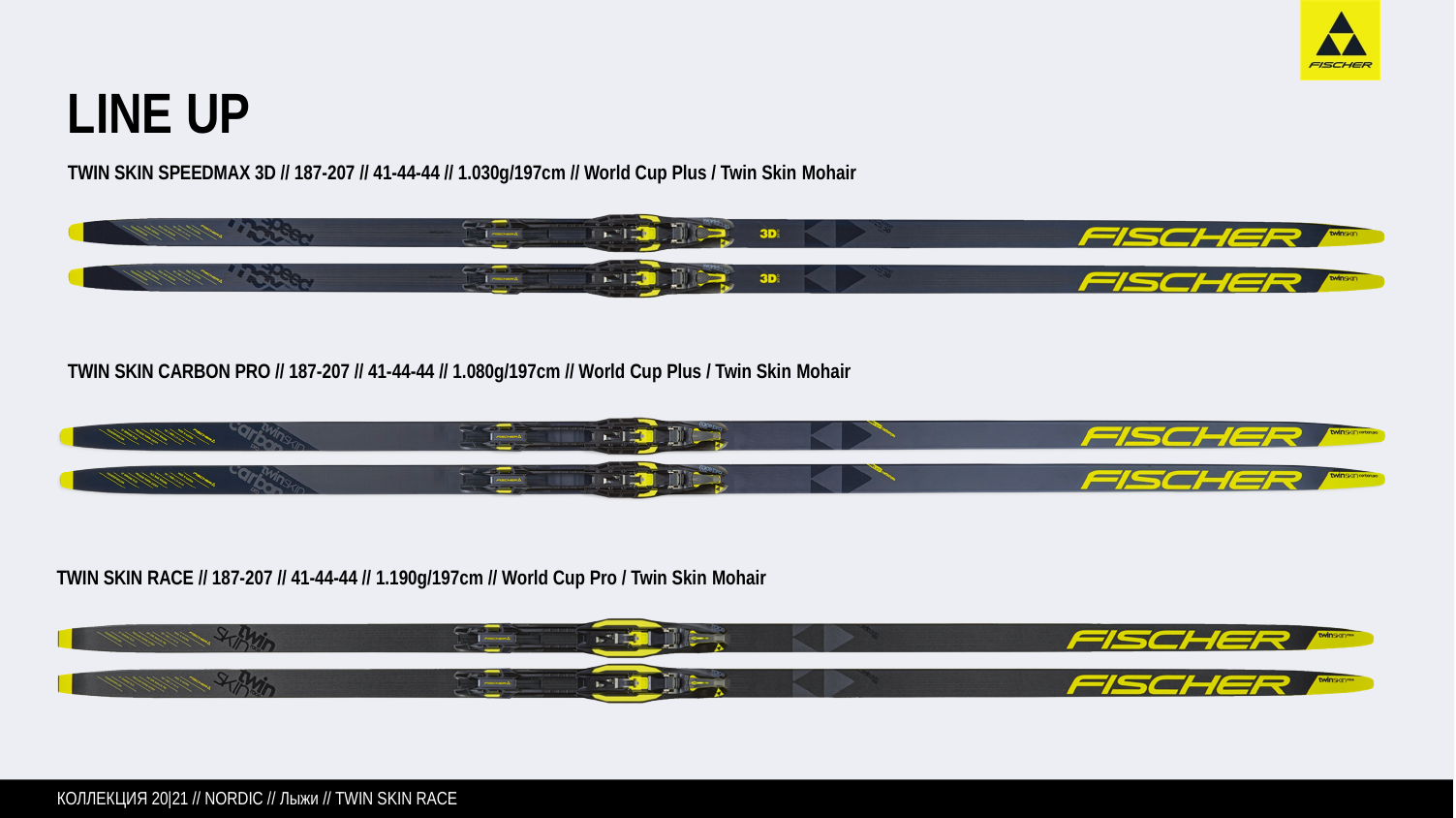

LINE UP
TWIN SKIN SPEEDMAX 3D // 187-207 // 41-44-44 // 1.030g/197cm // World Cup Plus / Twin Skin Mohair

TWIN SKIN CARBON PRO // 187-207 // 41-44-44 // 1.080g/197cm // World Cup Plus / Twin Skin Mohair

TWIN SKIN RACE // 187-207 // 41-44-44 // 1.190g/197cm // World Cup Pro / Twin Skin Mohair

КОЛЛЕКЦИЯ 20|21 // NORDIC // Лыжи // TWIN SKIN RACE